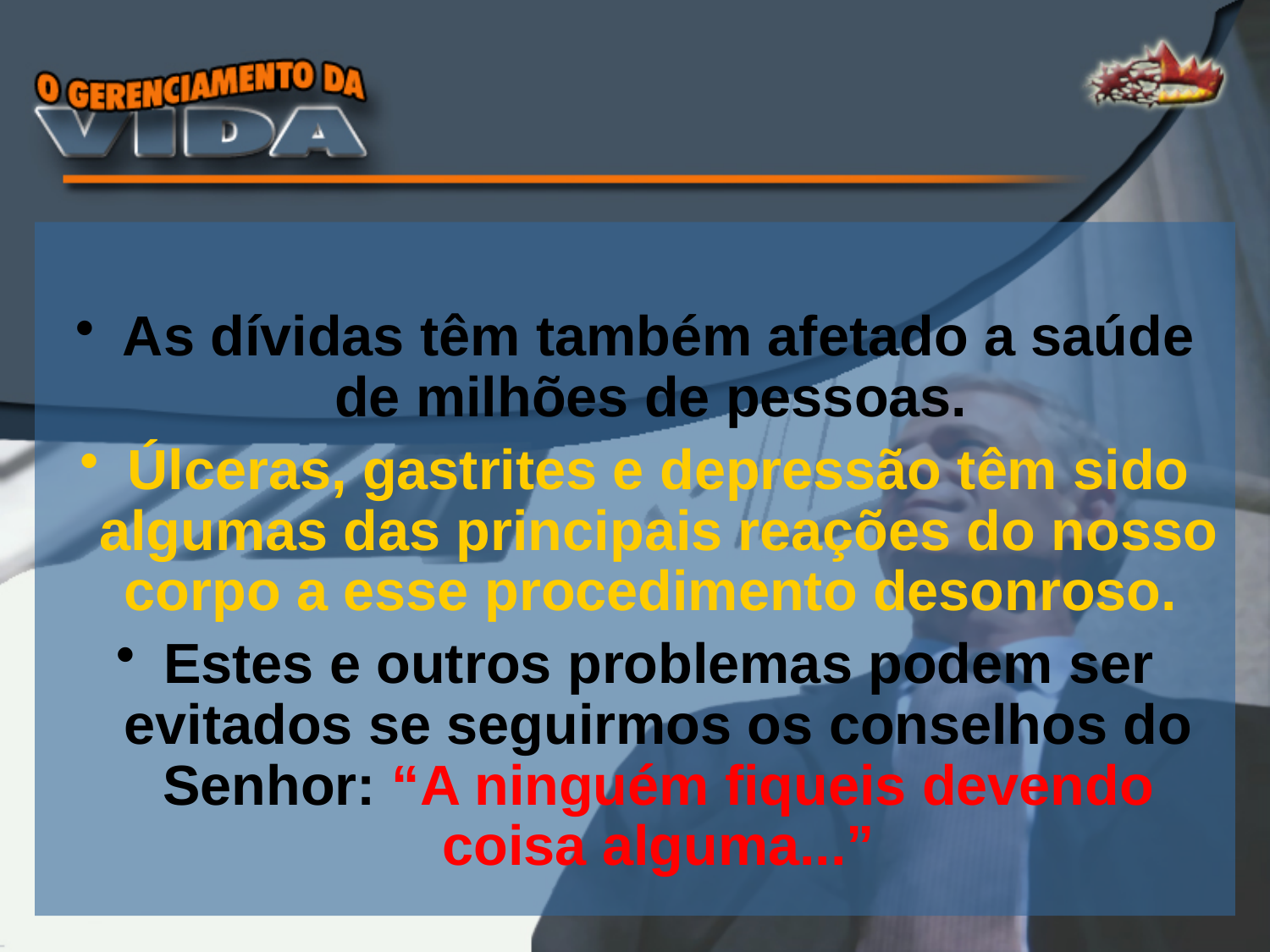

As dívidas têm também afetado a saúde de milhões de pessoas.
Úlceras, gastrites e depressão têm sido algumas das principais reações do nosso corpo a esse procedimento desonroso.
Estes e outros problemas podem ser evitados se seguirmos os conselhos do Senhor: “A ninguém fiqueis devendo coisa alguma...”